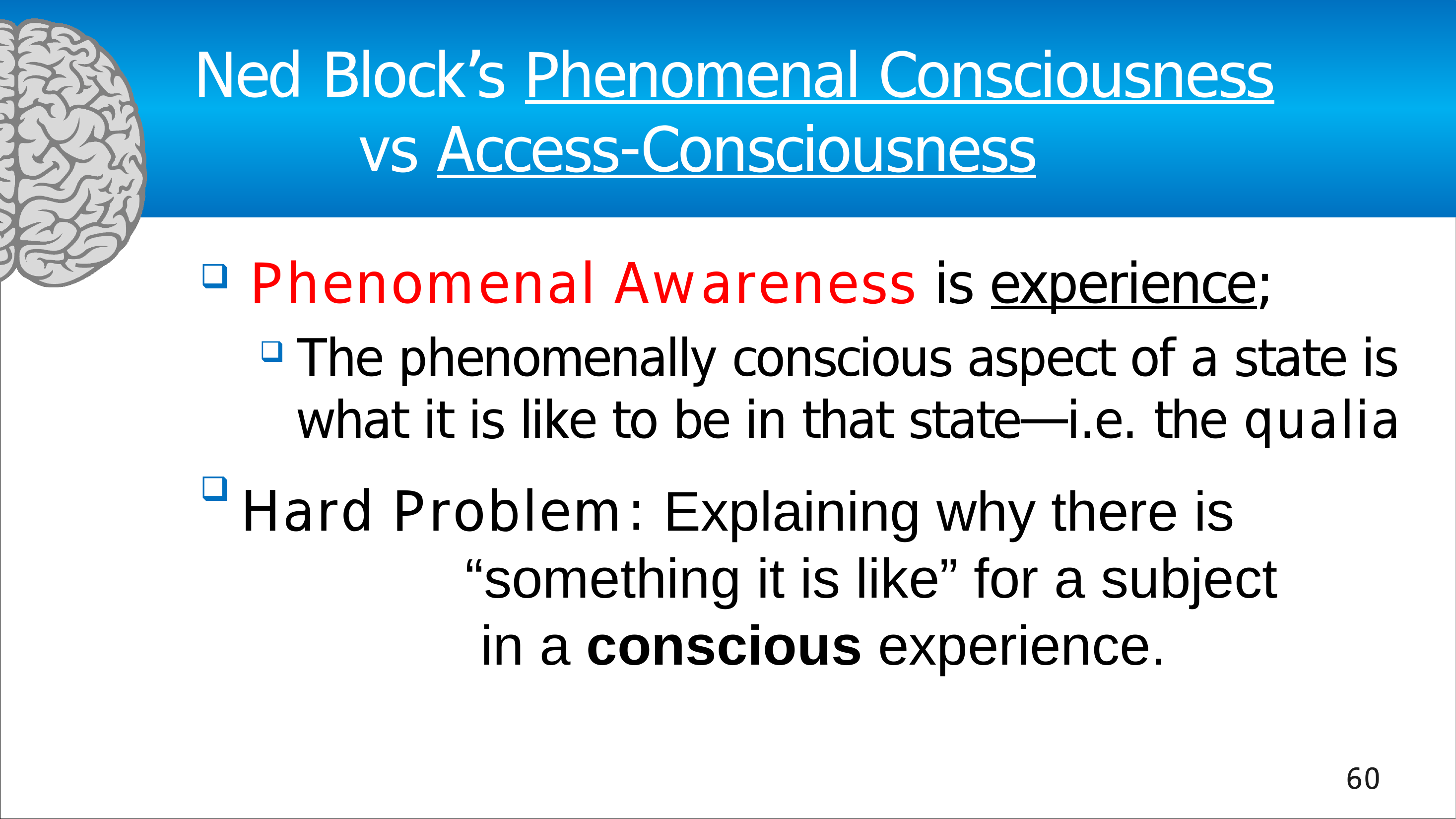

# Ned Block’s Phenomenal Consciousness vs Access-Consciousness
Phenomenal Consciousness is experience;
The phenomenally conscious aspect of a state is what it is like to be in that state—i.e. the qualia
Access-Consciousness is availability for use in reasoning and guiding speech and action
Only the Controller reasons, speaks, & acts
Phenomenal Awareness is experience;
Access-Awareness is availability for use
Hard Problem: Explaining why there is 					“something it is like” for a subject
			 in a conscious experience.
60